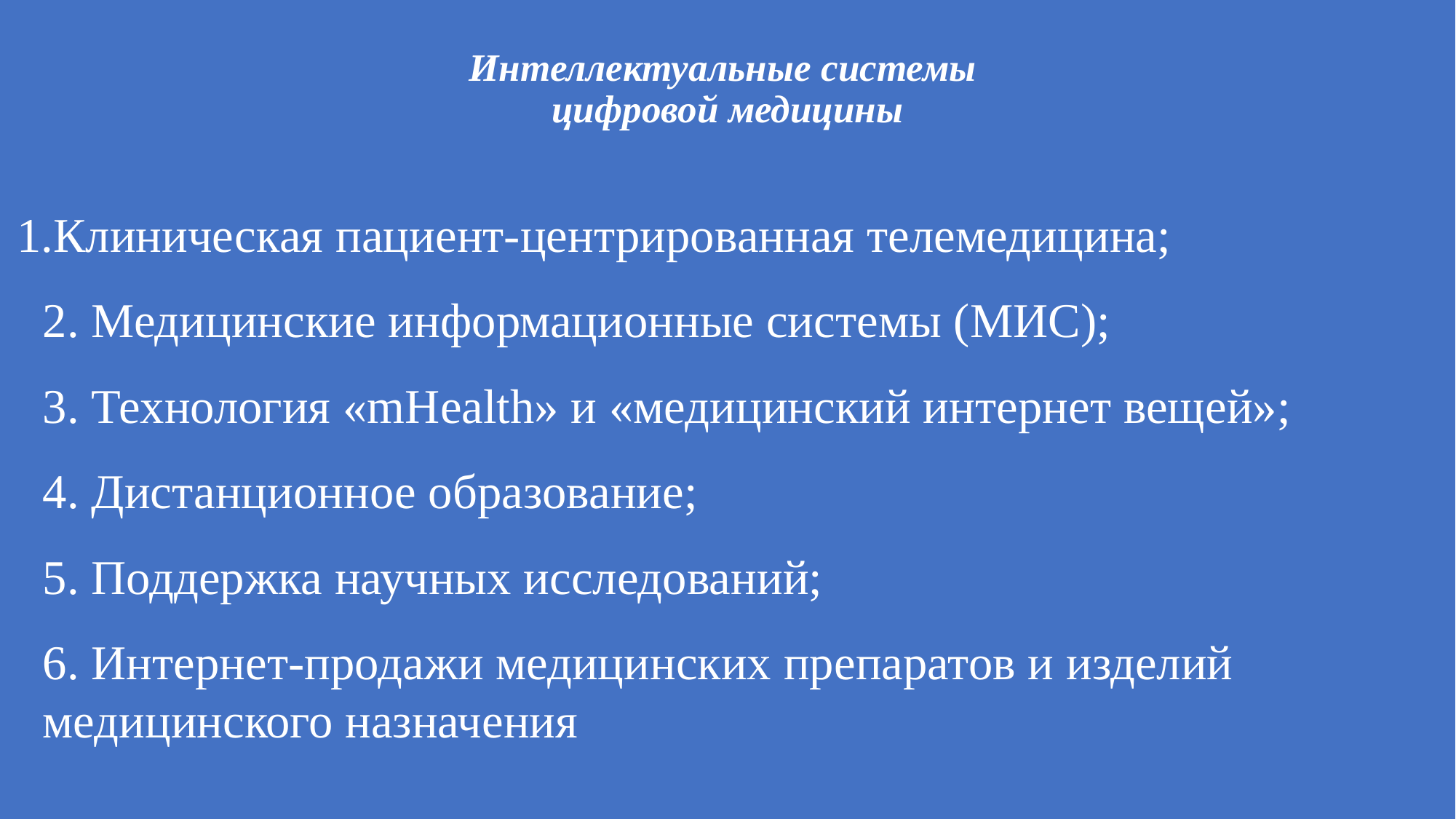

# Интеллектуальные системы цифровой медицины
Клиническая пациент-центрированная телемедицина;
2. Медицинские информационные системы (МИС);
3. Технология «mHealth» и «медицинский интернет вещей»;
4. Дистанционное образование;
5. Поддержка научных исследований;
6. Интернет-продажи медицинских препаратов и изделий медицинского назначения